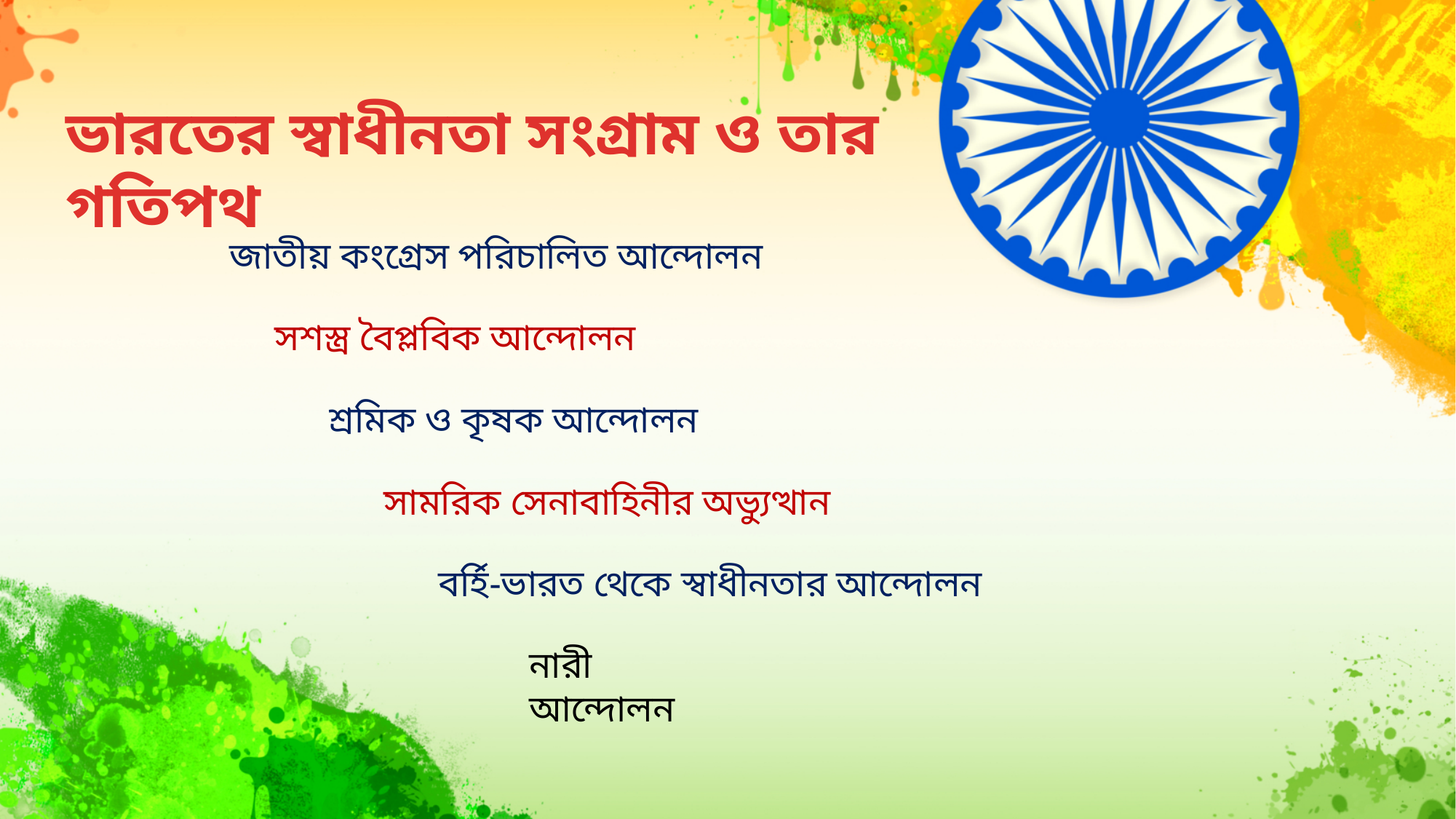

ভারতের স্বাধীনতা সংগ্রাম ও তার গতিপথ
 জাতীয় কংগ্রেস পরিচালিত আন্দোলন
সশস্ত্র বৈপ্লবিক আন্দোলন
শ্রমিক ও কৃষক আন্দোলন
সামরিক সেনাবাহিনীর অভ্যুত্থান
বর্হি-ভারত থেকে স্বাধীনতার আন্দোলন
নারী আন্দোলন